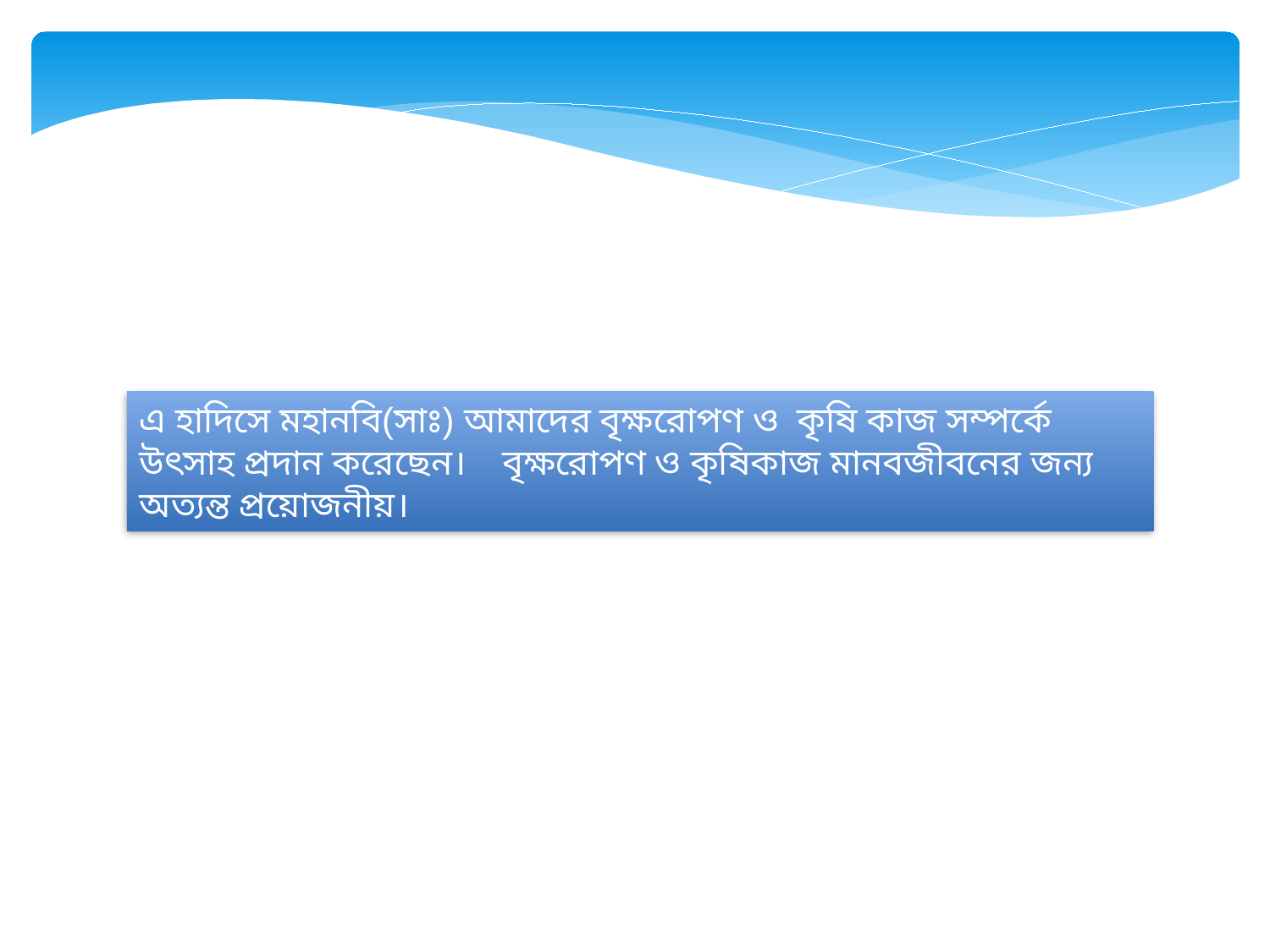

এ হাদিসে মহানবি(সাঃ) আমাদের বৃক্ষরোপণ ও  কৃষি কাজ সম্পর্কে উৎসাহ প্রদান করেছেন।    বৃক্ষরোপণ ও কৃষিকাজ মানবজীবনের জন্য অত্যন্ত প্রয়োজনীয়।